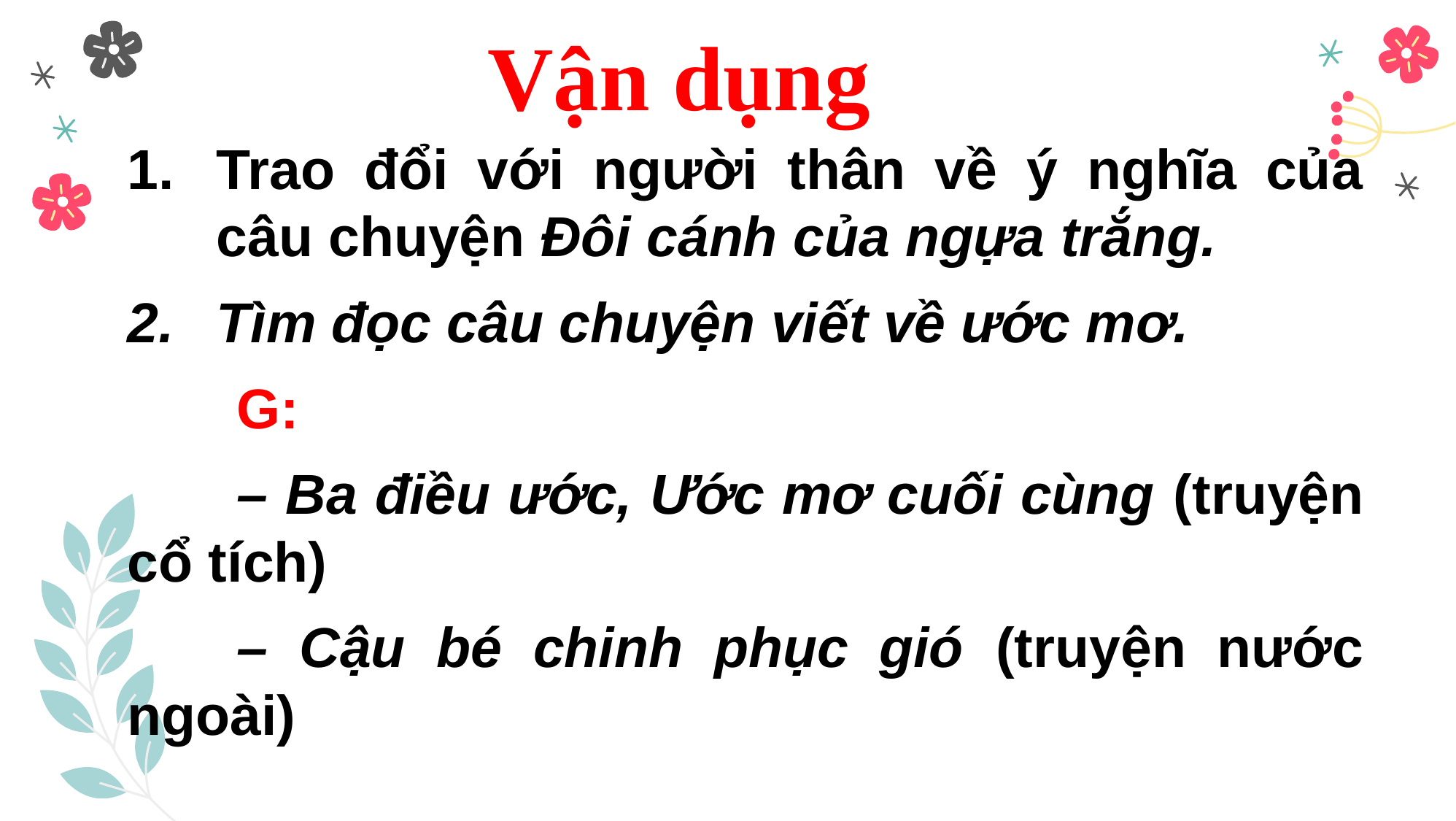

Vận dụng
Trao đổi với người thân về ý nghĩa của câu chuyện Đôi cánh của ngựa trắng.
Tìm đọc câu chuyện viết về ước mơ.
	G:
	– Ba điều ước, Ước mơ cuối cùng (truyện cổ tích)
	– Cậu bé chinh phục gió (truyện nước ngoài)